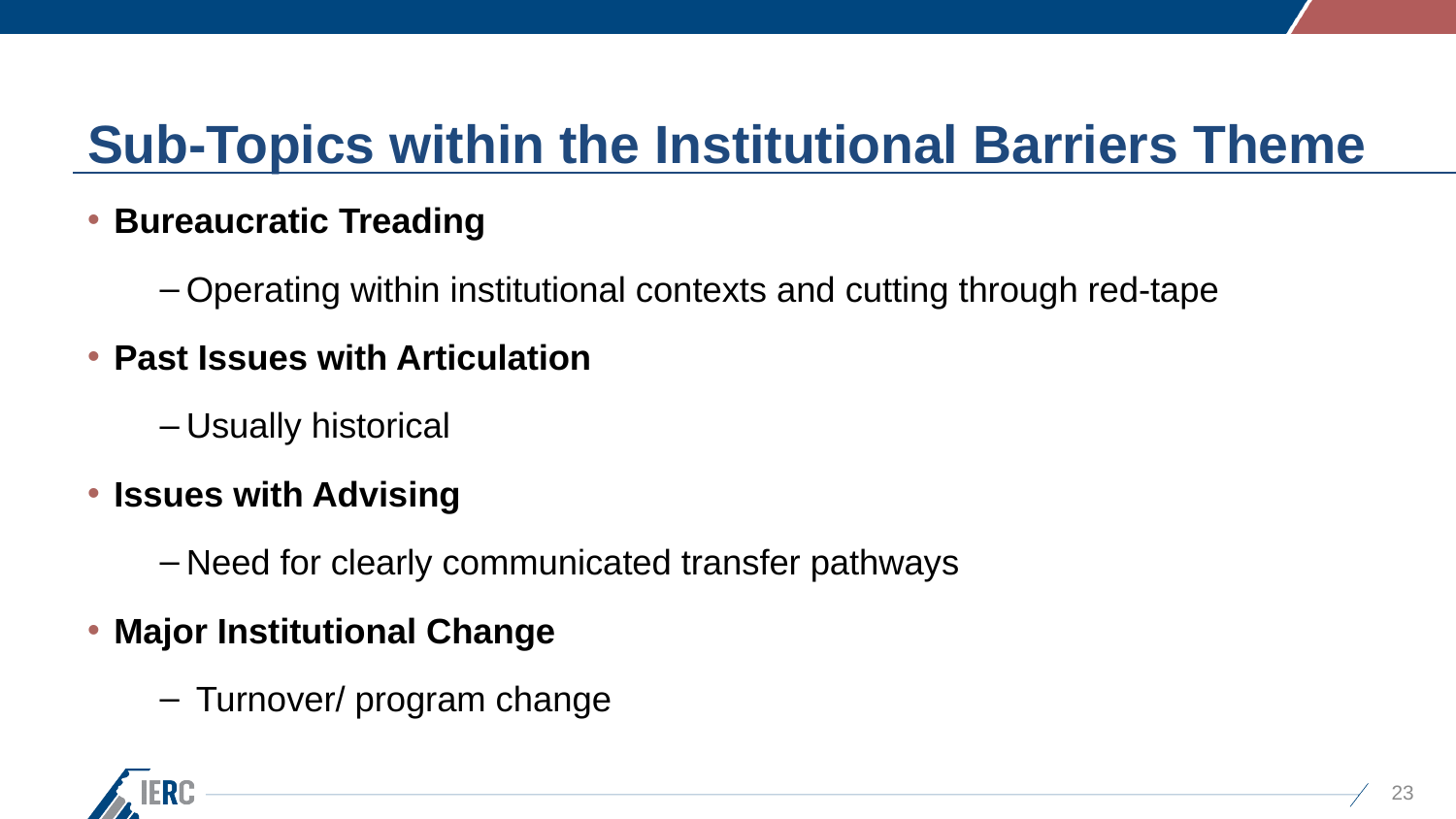

# Sub-Topics within the Institutional Barriers Theme
Bureaucratic Treading
Operating within institutional contexts and cutting through red-tape
Past Issues with Articulation
Usually historical
Issues with Advising
Need for clearly communicated transfer pathways
Major Institutional Change
 Turnover/ program change

23